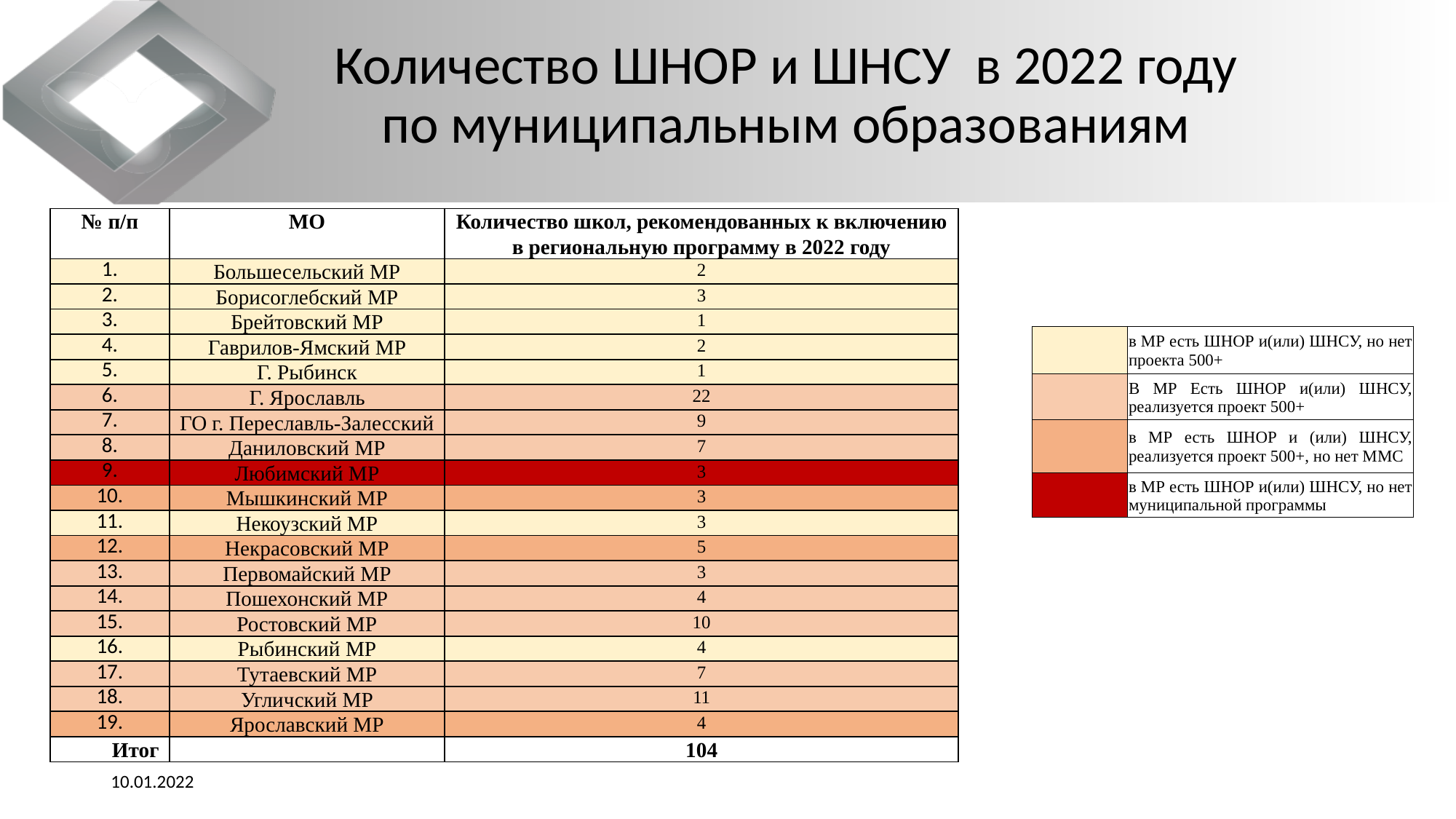

# Количество ШНОР и ШНСУ  в 2022 году по муниципальным образованиям
| № п/п | МО | Количество школ, рекомендованных к включению в региональную программу в 2022 году |
| --- | --- | --- |
| 1. | Большесельский МР | 2 |
| 2. | Борисоглебский МР | 3 |
| 3. | Брейтовский МР | 1 |
| 4. | Гаврилов-Ямский МР | 2 |
| 5. | Г. Рыбинск | 1 |
| 6. | Г. Ярославль | 22 |
| 7. | ГО г. Переславль-Залесский | 9 |
| 8. | Даниловский МР | 7 |
| 9. | Любимский МР | 3 |
| 10. | Мышкинский МР | 3 |
| 11. | Некоузский МР | 3 |
| 12. | Некрасовский МР | 5 |
| 13. | Первомайский МР | 3 |
| 14. | Пошехонский МР | 4 |
| 15. | Ростовский МР | 10 |
| 16. | Рыбинский МР | 4 |
| 17. | Тутаевский МР | 7 |
| 18. | Угличский МР | 11 |
| 19. | Ярославский МР | 4 |
| Итог |  | 104 |
|  | в МР есть ШНОР и(или) ШНСУ, но нет проекта 500+ |
| --- | --- |
|  | В МР Есть ШНОР и(или) ШНСУ, реализуется проект 500+ |
|  | в МР есть ШНОР и (или) ШНСУ, реализуется проект 500+, но нет ММС |
|  | в МР есть ШНОР и(или) ШНСУ, но нет муниципальной программы |
10.01.2022